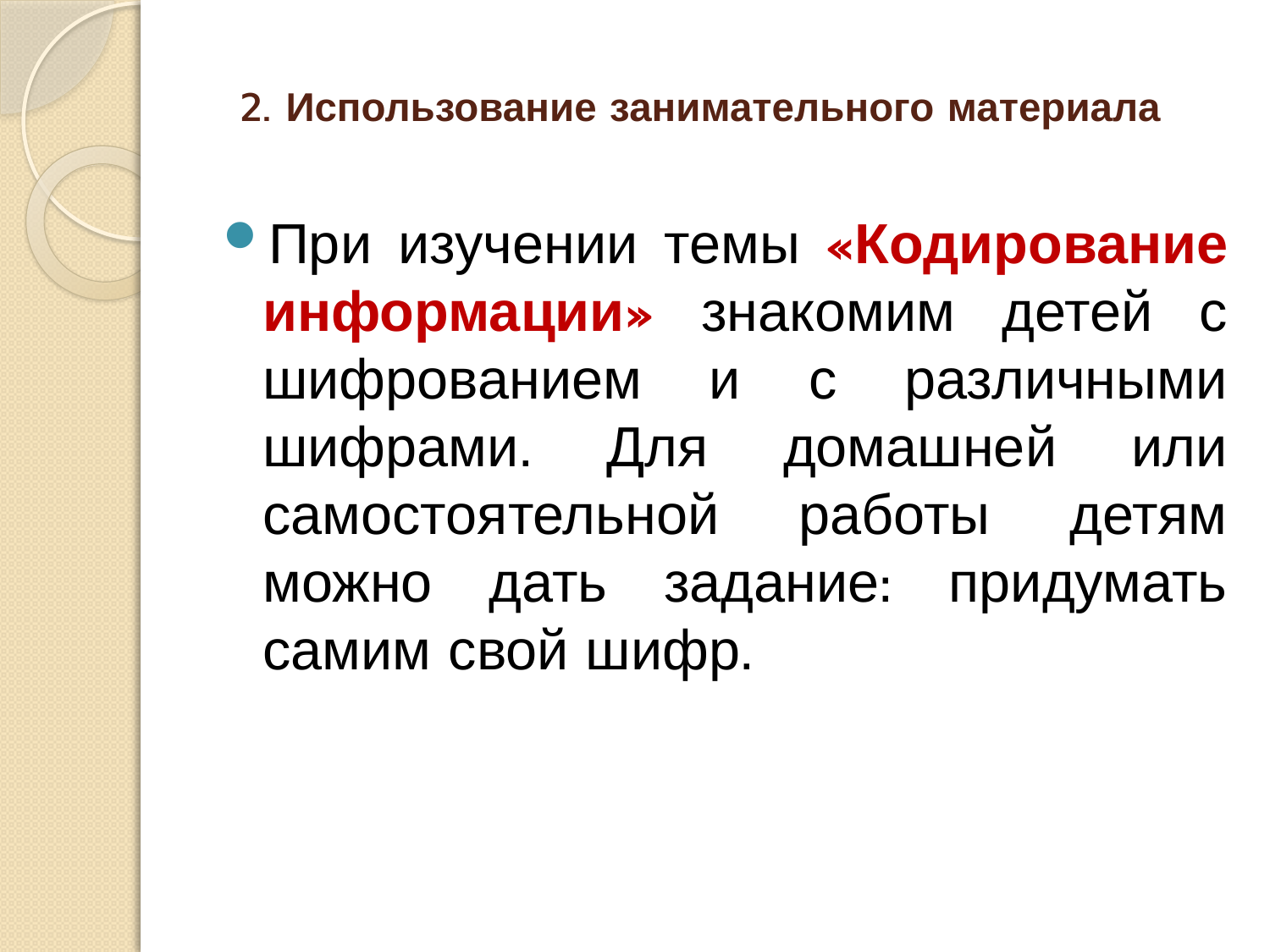

# 2. Использование занимательного материала
При изучении темы «Кодирование информации» знакомим детей с шифрованием и с различными шифрами. Для домашней или самостоятельной работы детям можно дать задание: придумать самим свой шифр.